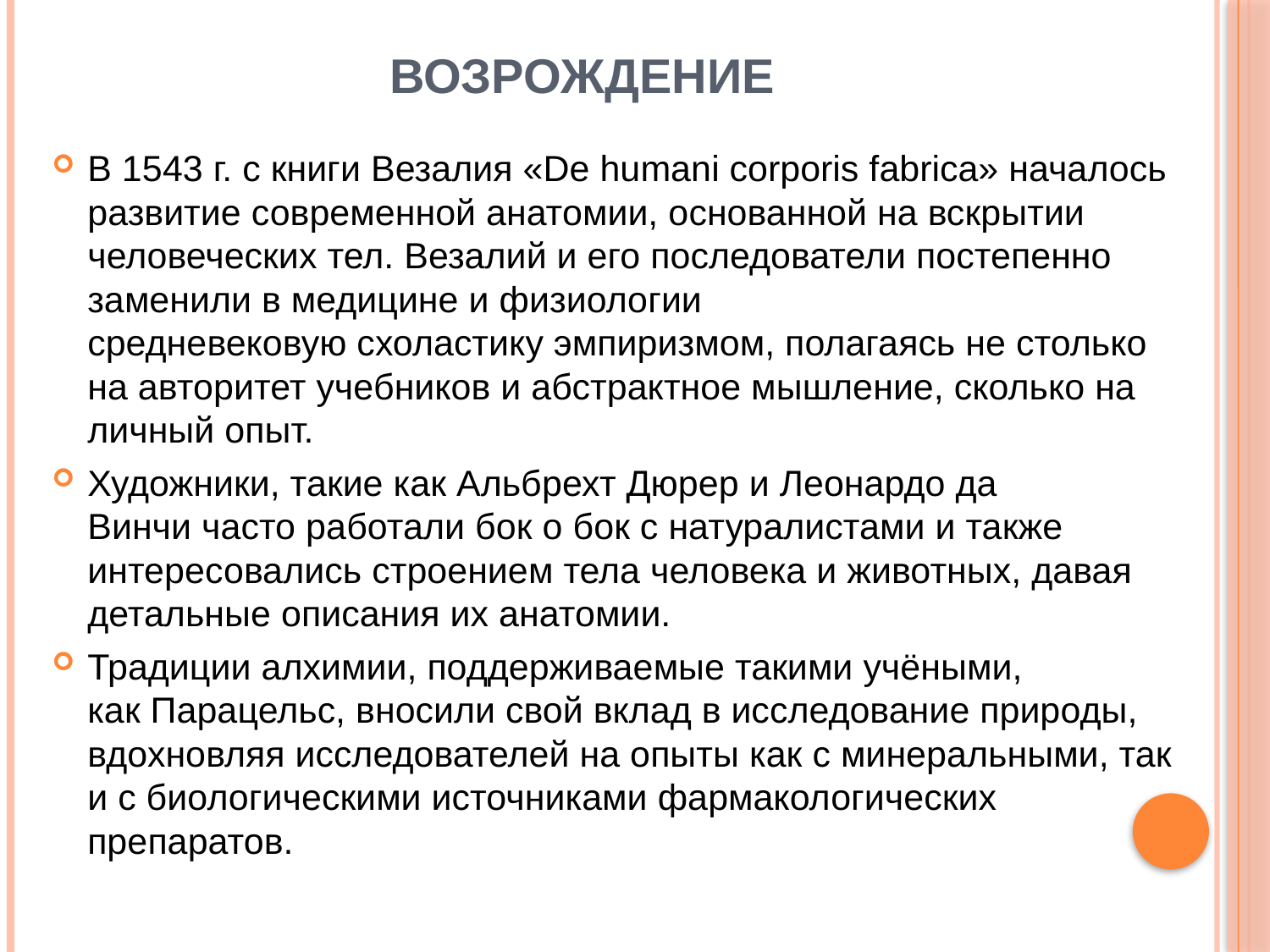

# Возрождение
В 1543 г. с книги Везалия «De humani corporis fabrica» началось развитие современной анатомии, основанной на вскрытии человеческих тел. Везалий и его последователи постепенно заменили в медицине и физиологии средневековую схоластику эмпиризмом, полагаясь не столько на авторитет учебников и абстрактное мышление, сколько на личный опыт.
Художники, такие как Альбрехт Дюрер и Леонардо да Винчи часто работали бок о бок с натуралистами и также интересовались строением тела человека и животных, давая детальные описания их анатомии.
Традиции алхимии, поддерживаемые такими учёными, как Парацельс, вносили свой вклад в исследование природы, вдохновляя исследователей на опыты как с минеральными, так и с биологическими источниками фармакологических препаратов.